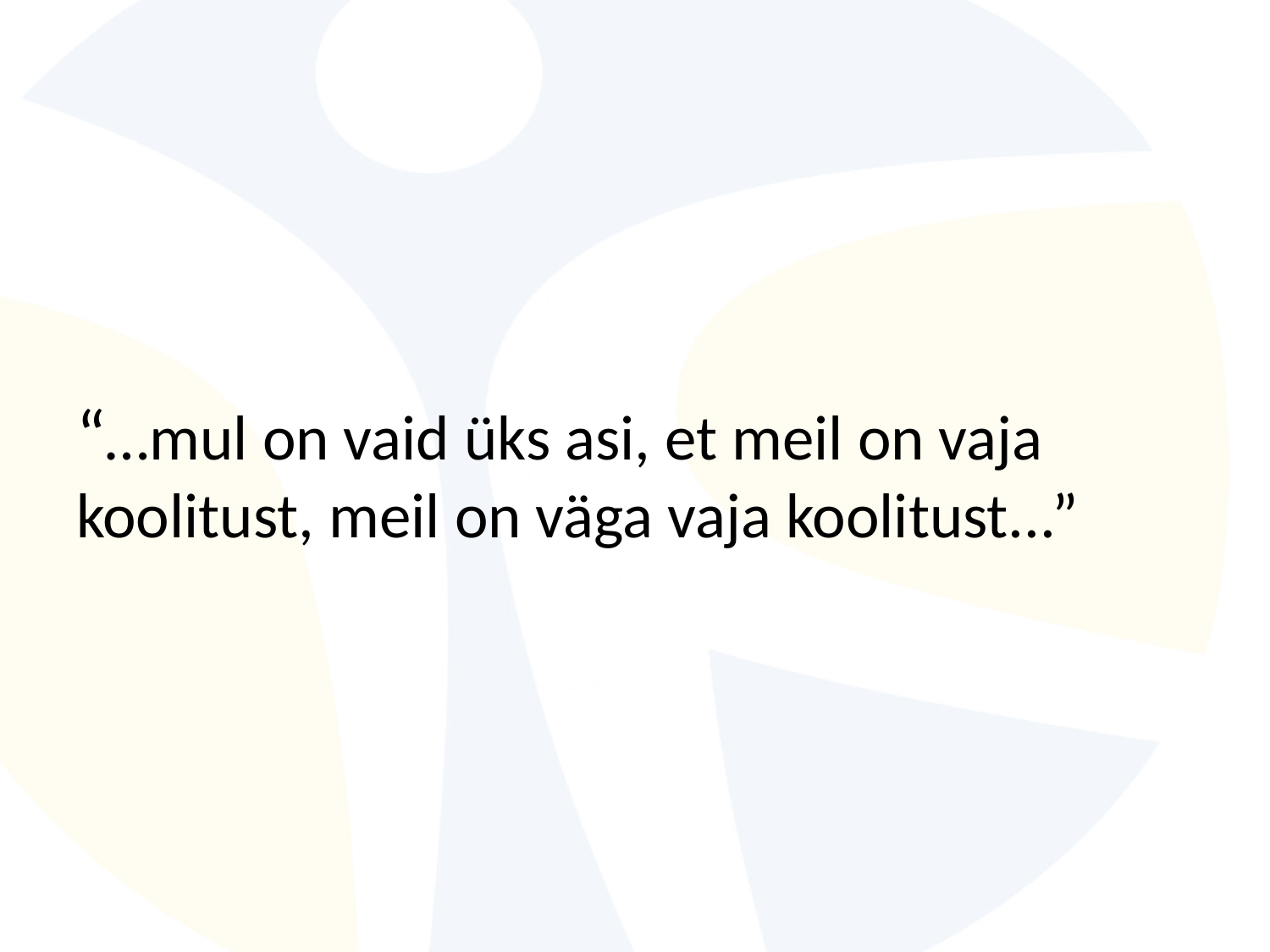

#

“…mul on vaid üks asi, et meil on vaja koolitust, meil on väga vaja koolitust...”